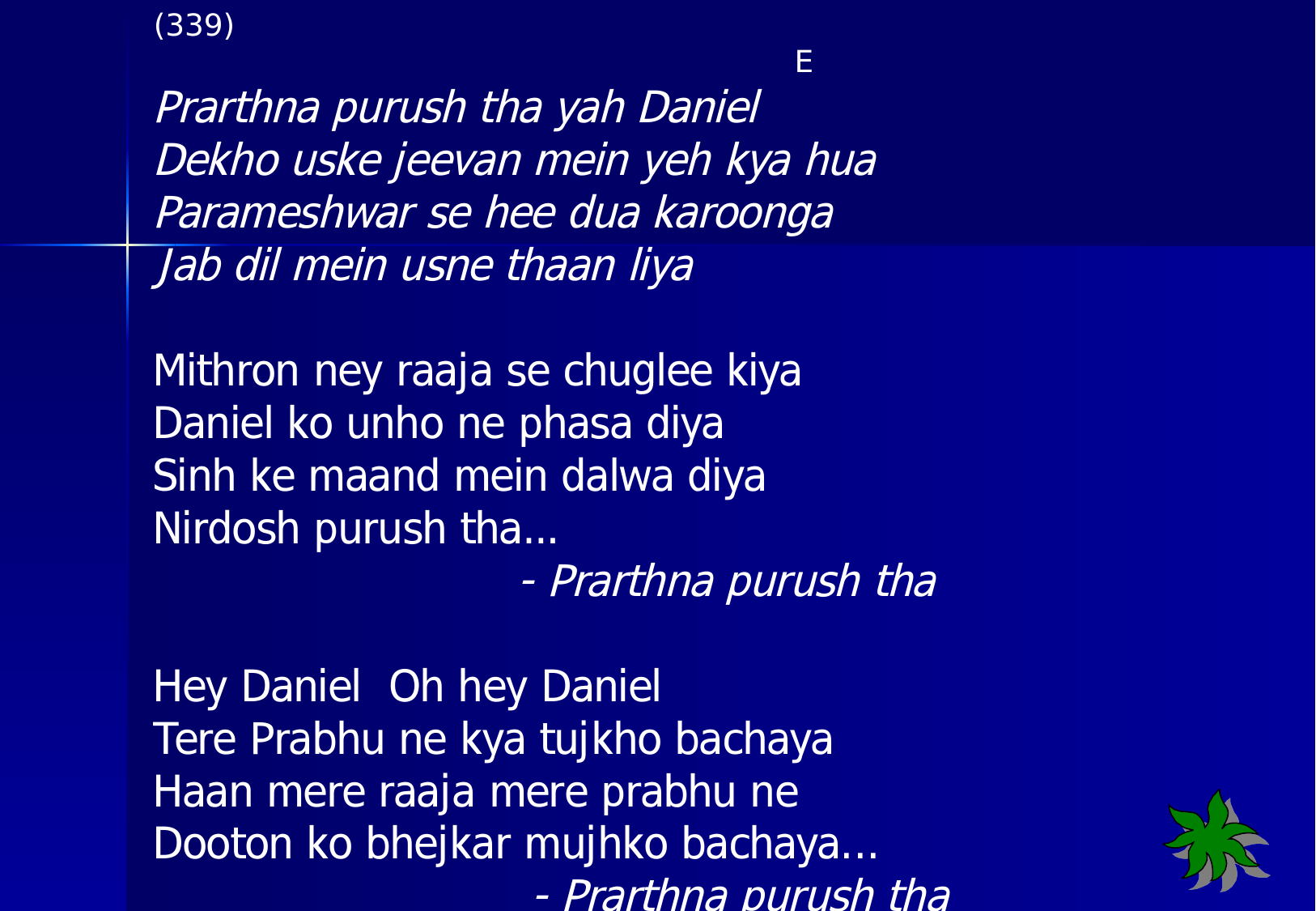

(339)
		                                         E
Prarthna purush tha yah Daniel
Dekho uske jeevan mein yeh kya hua
Parameshwar se hee dua karoonga
Jab dil mein usne thaan liya

Mithron ney raaja se chuglee kiya
Daniel ko unho ne phasa diya
Sinh ke maand mein dalwa diya
Nirdosh purush tha…
			- Prarthna purush tha

Hey Daniel  Oh hey Daniel
Tere Prabhu ne kya tujkho bachaya
Haan mere raaja mere prabhu ne
Dooton ko bhejkar mujhko bachaya...
 			 - Prarthna purush tha